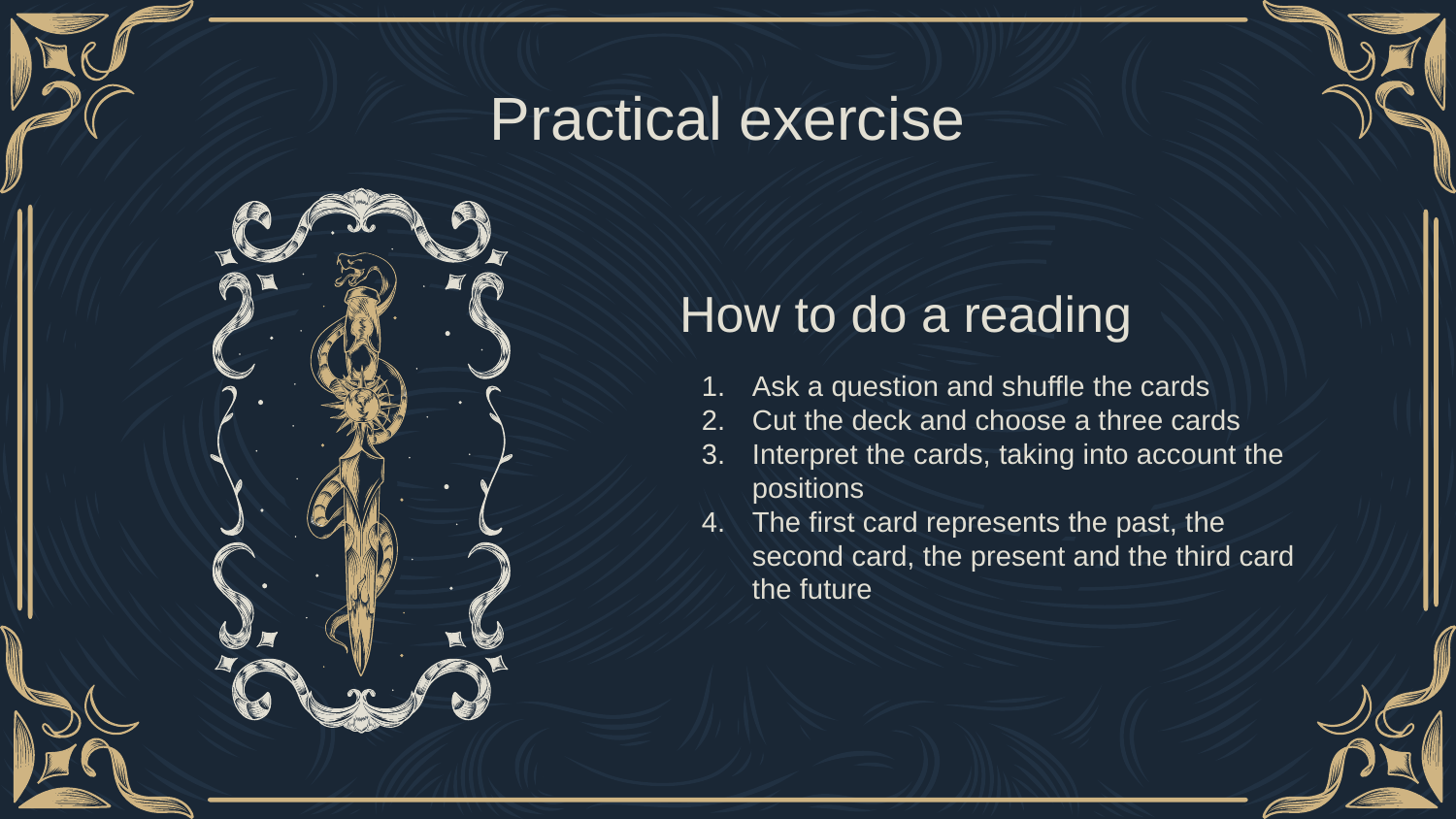

# Practical exercise

How to do a reading
Ask a question and shuffle the cards
Cut the deck and choose a three cards
Interpret the cards, taking into account the positions
The first card represents the past, the second card, the present and the third card the future